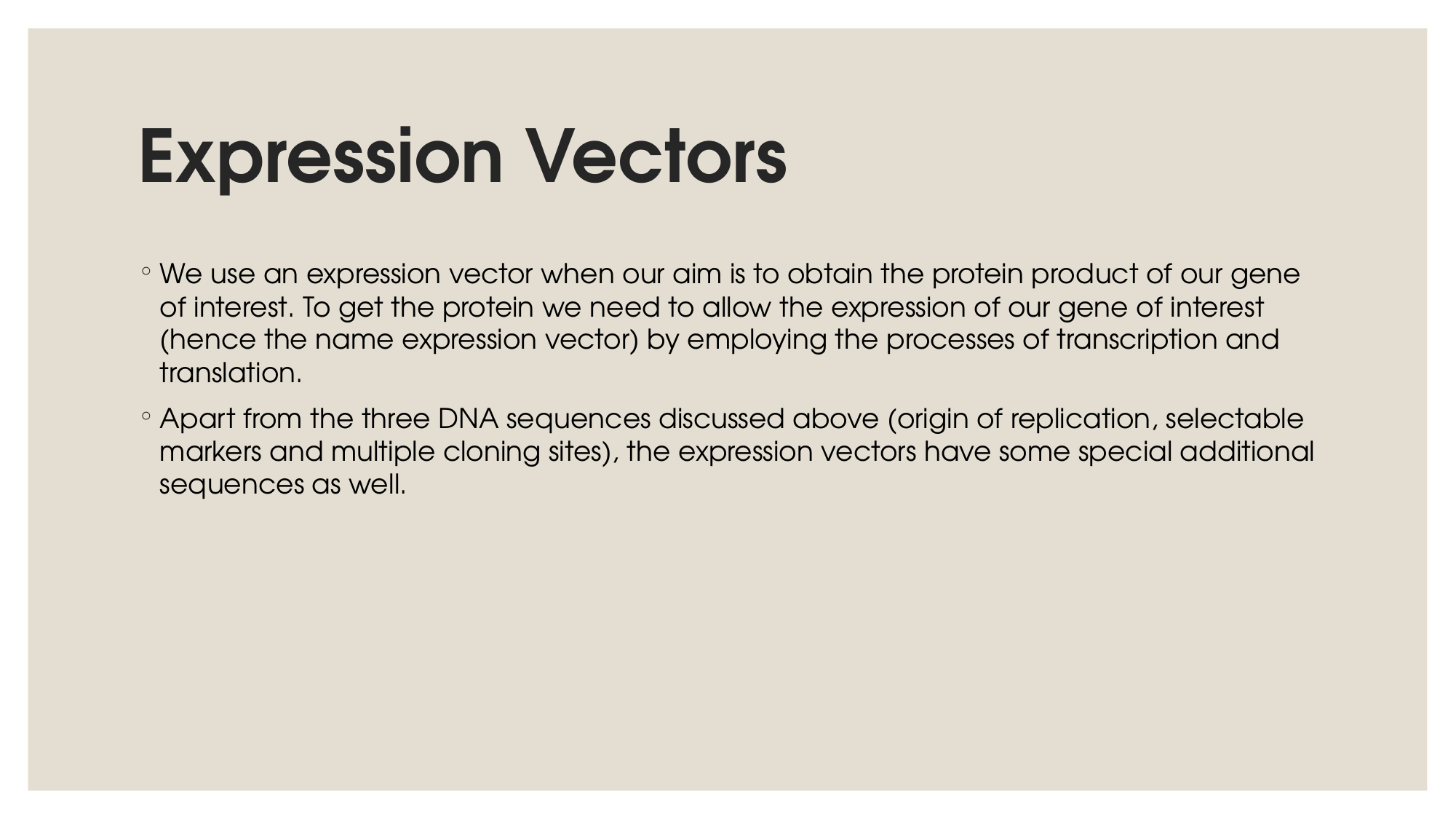

# Expression Vectors
We use an expression vector when our aim is to obtain the protein prod­uct of our gene of interest. To get the pro­tein we need to allow the expression of our gene of interest (hence the name expres­sion vector) by employing the processes of transcription and translation.
Apart from the three DNA sequences discussed above (origin of replication, selectable markers and multiple cloning sites), the expression vectors have some special additional se­quences as well.